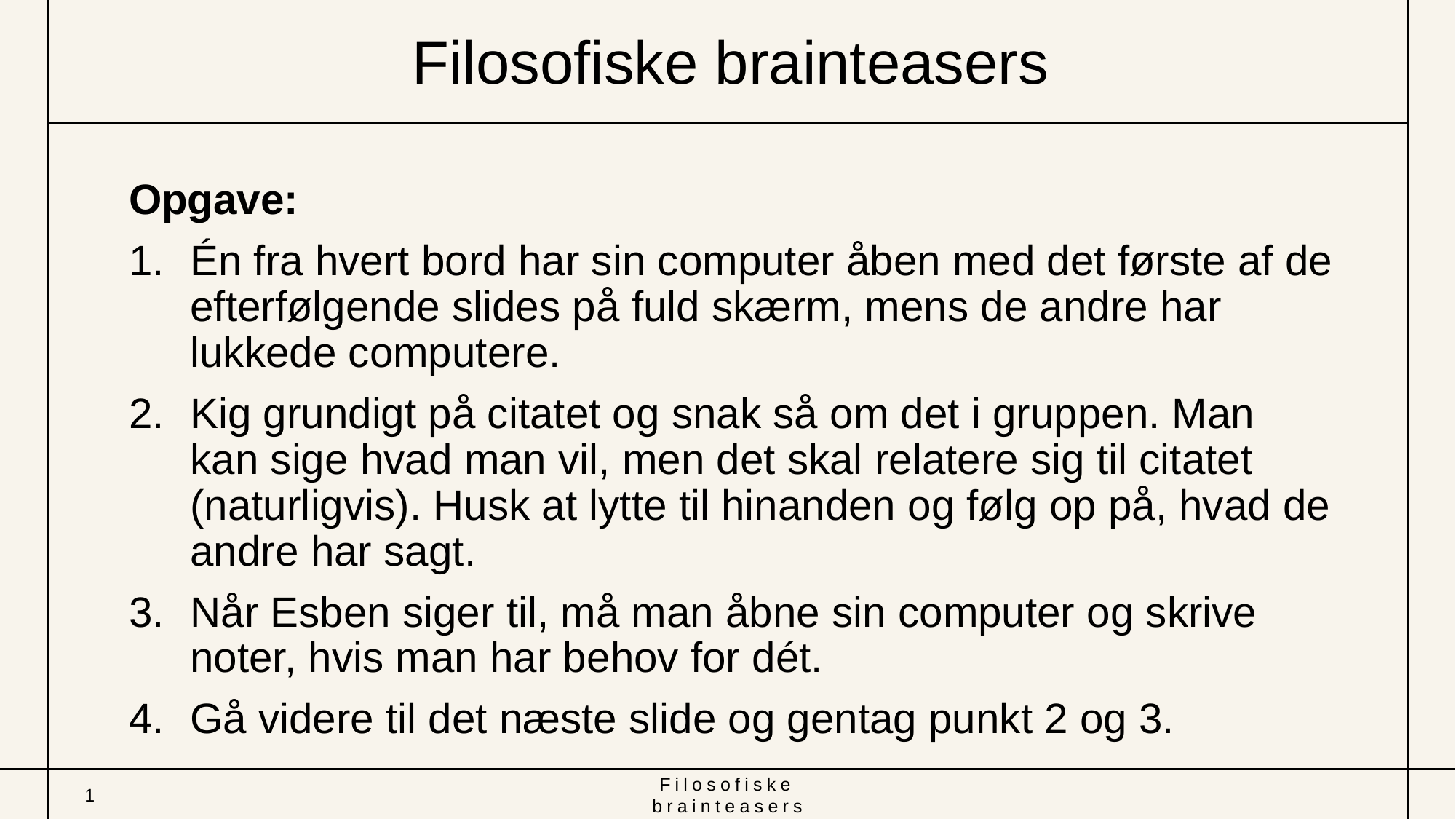

# Filosofiske brainteasers
Opgave:
Én fra hvert bord har sin computer åben med det første af de efterfølgende slides på fuld skærm, mens de andre har lukkede computere.
Kig grundigt på citatet og snak så om det i gruppen. Man kan sige hvad man vil, men det skal relatere sig til citatet (naturligvis). Husk at lytte til hinanden og følg op på, hvad de andre har sagt.
Når Esben siger til, må man åbne sin computer og skrive noter, hvis man har behov for dét.
Gå videre til det næste slide og gentag punkt 2 og 3.
1
Filosofiske brainteasers